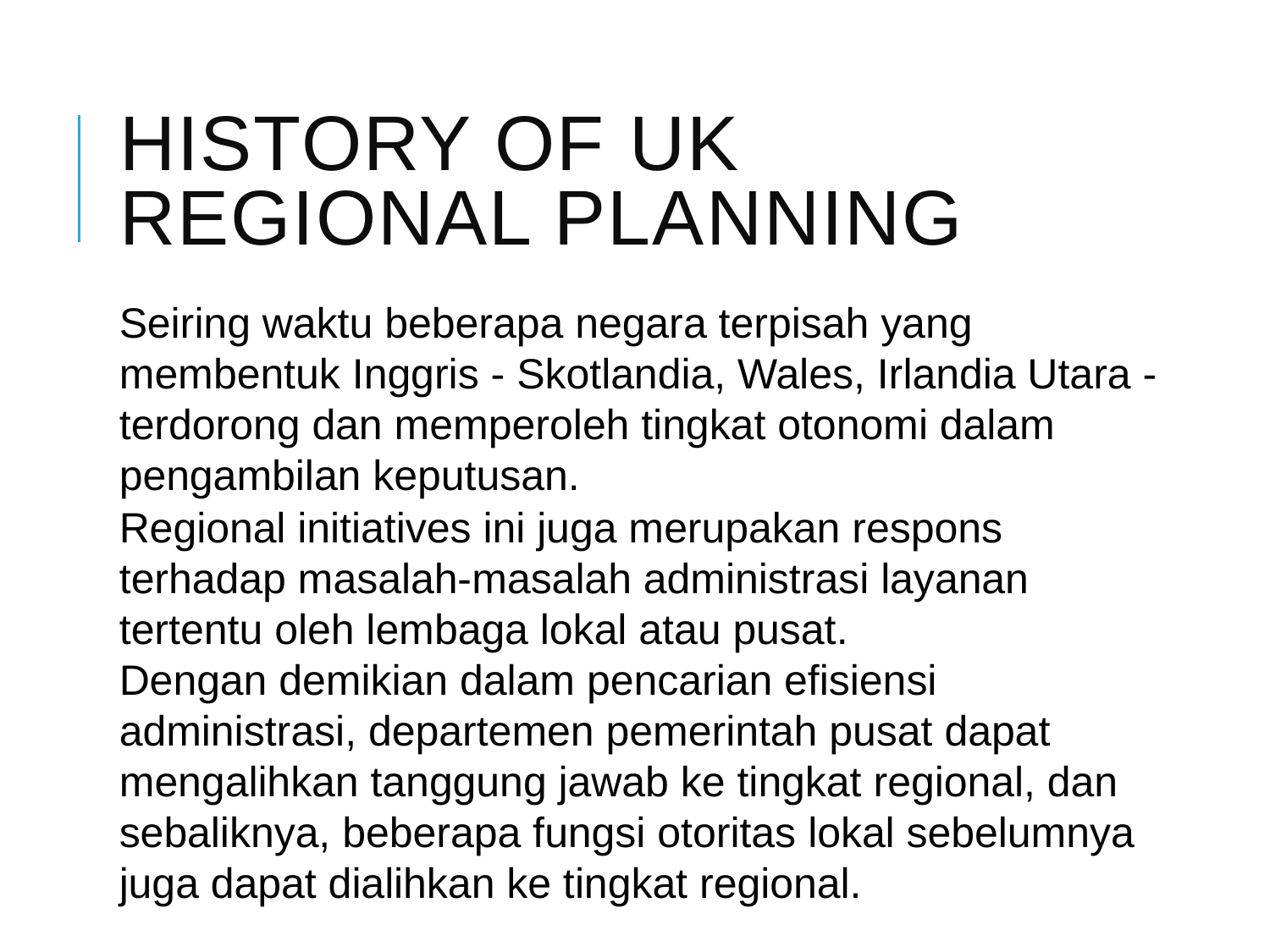

# History of uk regional planning
Seiring waktu beberapa negara terpisah yang membentuk Inggris - Skotlandia, Wales, Irlandia Utara - terdorong dan memperoleh tingkat otonomi dalam pengambilan keputusan.
Regional initiatives ini juga merupakan respons terhadap masalah-masalah administrasi layanan tertentu oleh lembaga lokal atau pusat.
Dengan demikian dalam pencarian efisiensi administrasi, departemen pemerintah pusat dapat mengalihkan tanggung jawab ke tingkat regional, dan sebaliknya, beberapa fungsi otoritas lokal sebelumnya juga dapat dialihkan ke tingkat regional.